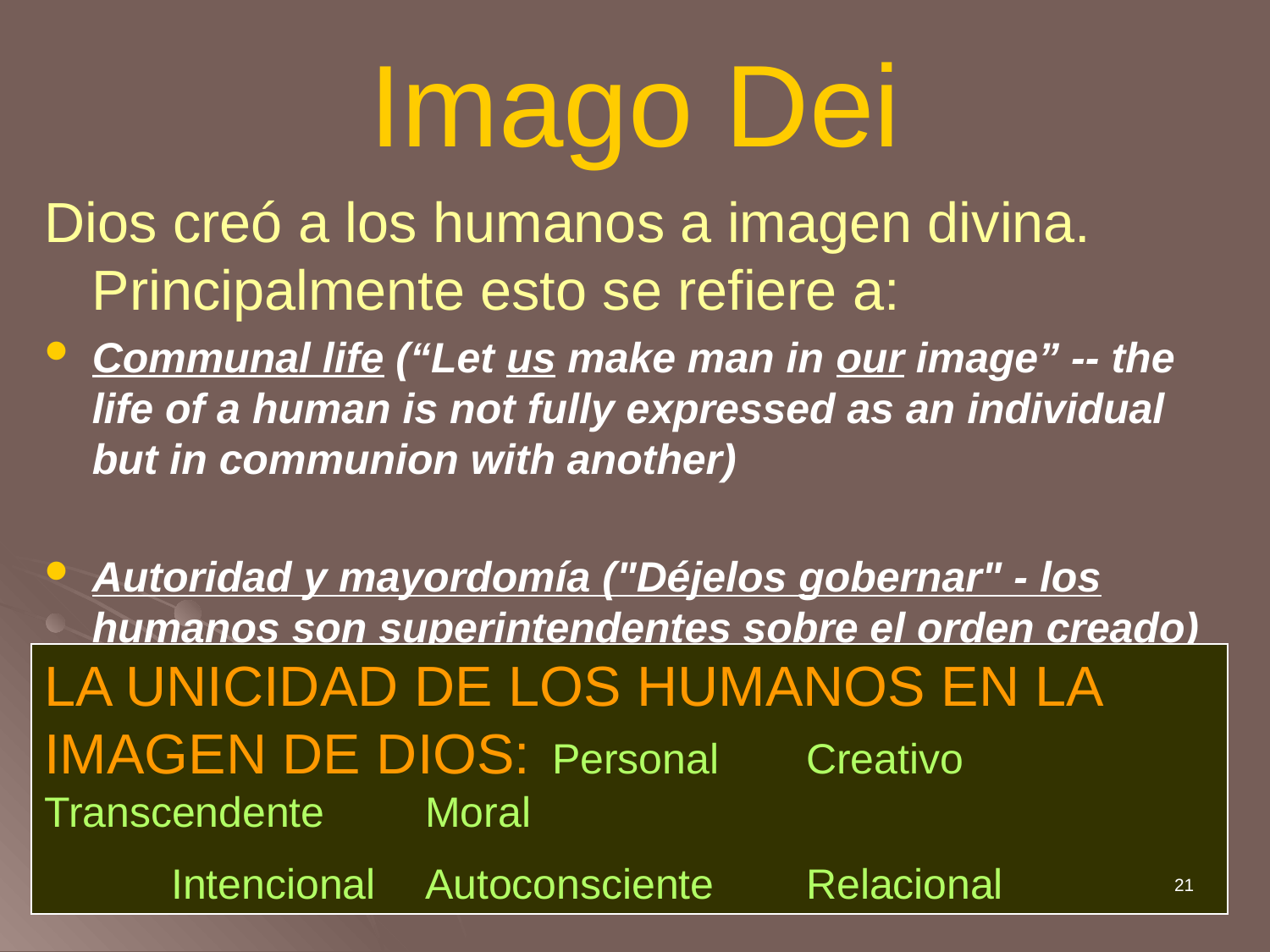

# Imago Dei
Dios creó a los humanos a imagen divina. Principalmente esto se refiere a:
Communal life (“Let us make man in our image” -- the life of a human is not fully expressed as an individual but in communion with another)

Autoridad y mayordomía ("Déjelos gobernar" - los humanos son superintendentes sobre el orden creado)
LA UNICIDAD DE LOS HUMANOS EN LA IMAGEN DE DIOS:	Personal	Creativo	Transcendente	Moral
	Intencional	Autoconsciente	Relacional
21